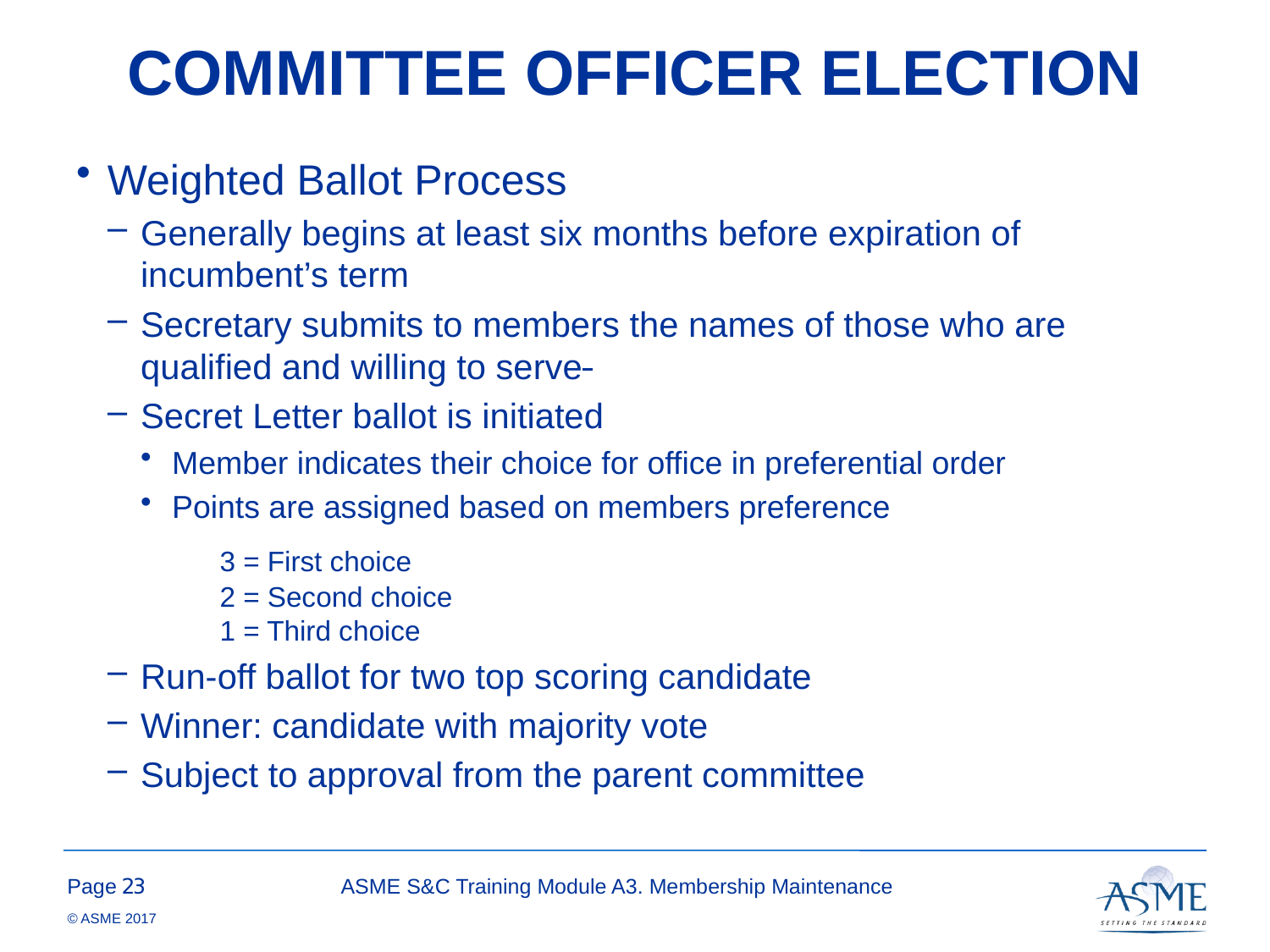

# COMMITTEE OFFICER ELECTION
Weighted Ballot Process
Generally begins at least six months before expiration of incumbent’s term
Secretary submits to members the names of those who are qualified and willing to serve
Secret Letter ballot is initiated
Member indicates their choice for office in preferential order
Points are assigned based on members preference
	3 = First choice
	2 = Second choice
	1 = Third choice
Run-off ballot for two top scoring candidate
Winner: candidate with majority vote
Subject to approval from the parent committee
23
ASME S&C Training Module A3. Membership Maintenance